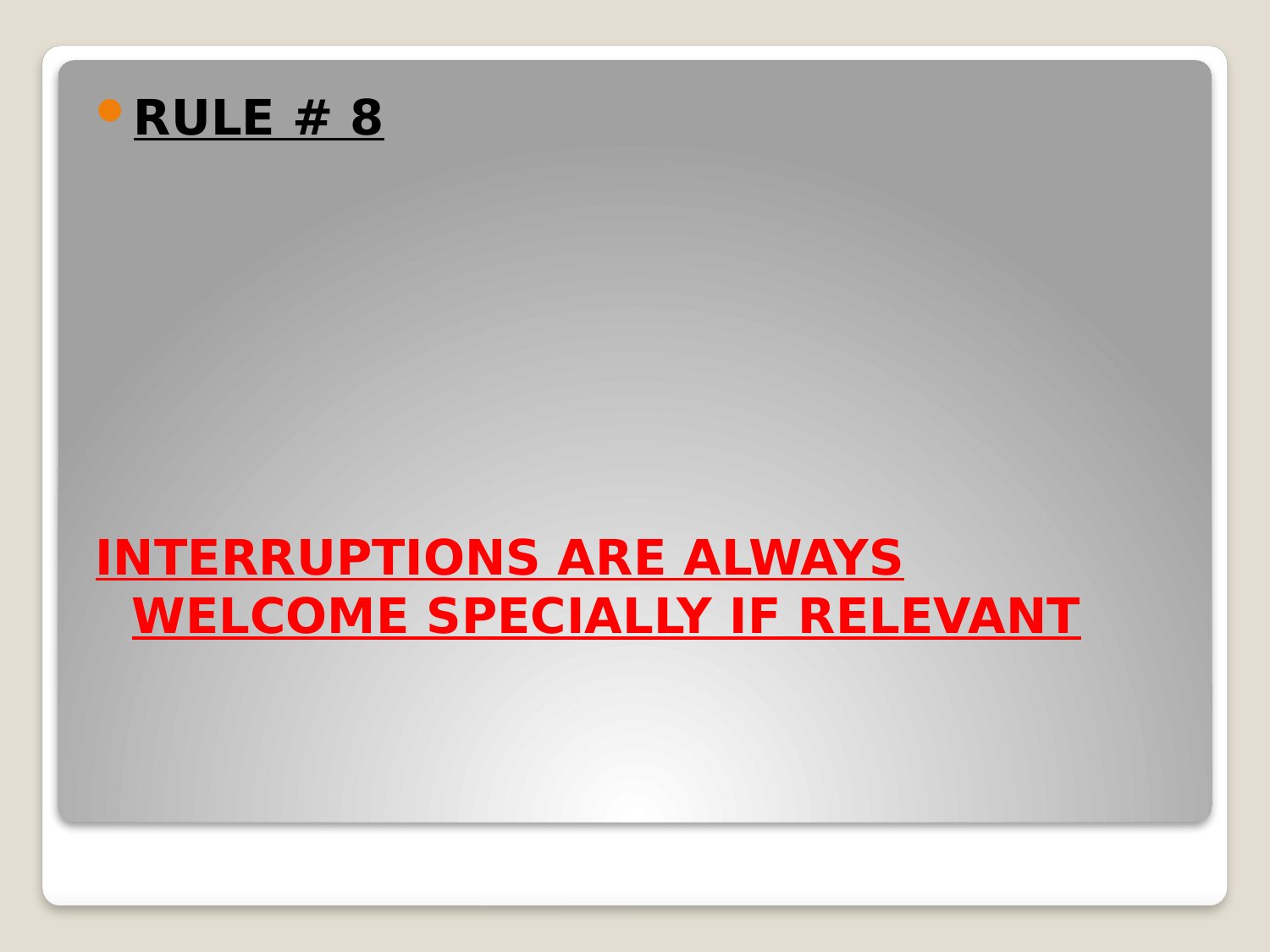

RULE # 8

INTERRUPTIONS ARE ALWAYS WELCOME SPECIALLY IF RELEVANT
#